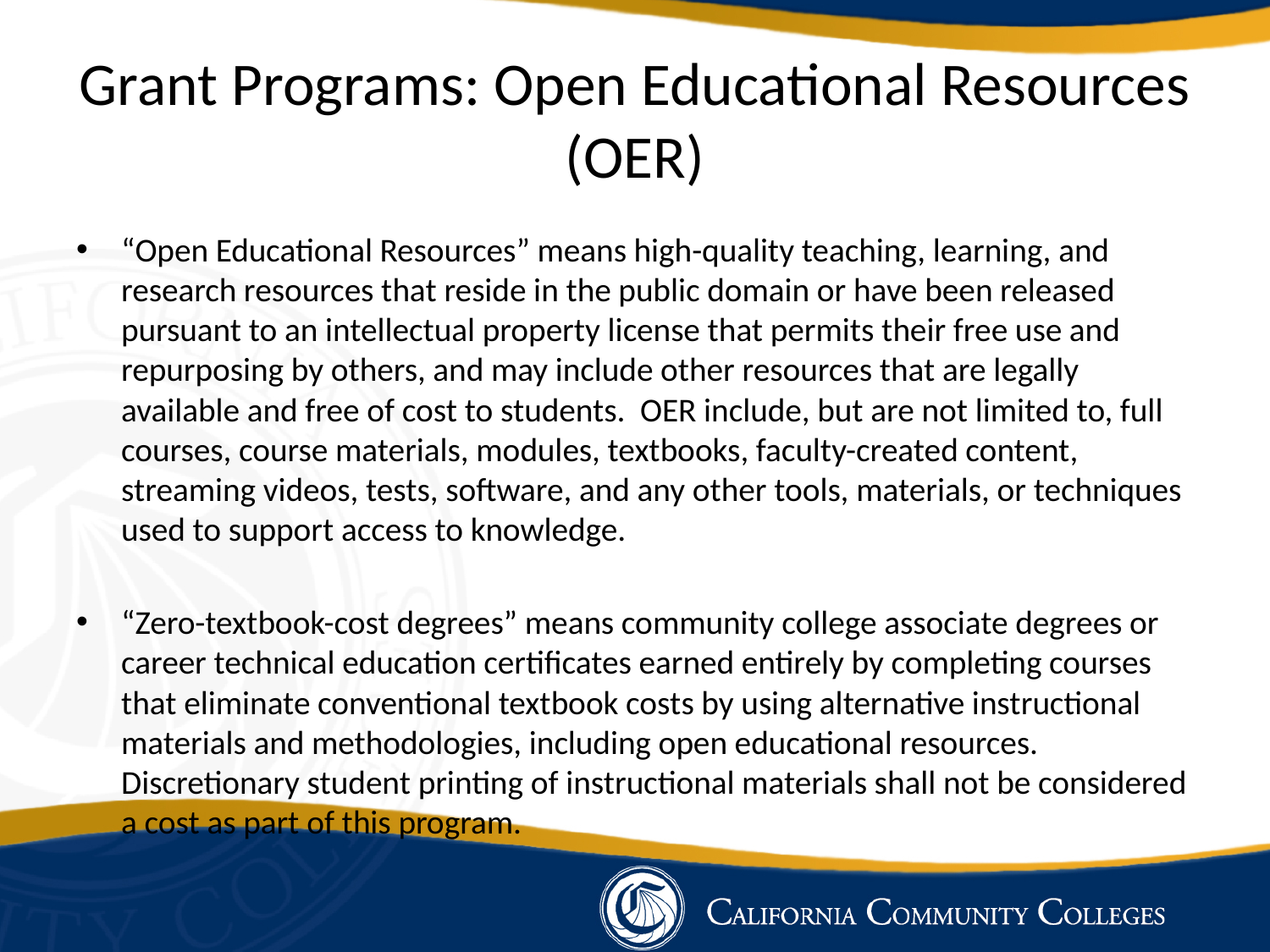

# Grant Programs: Open Educational Resources (OER)
“Open Educational Resources” means high-quality teaching, learning, and research resources that reside in the public domain or have been released pursuant to an intellectual property license that permits their free use and repurposing by others, and may include other resources that are legally available and free of cost to students.  OER include, but are not limited to, full courses, course materials, modules, textbooks, faculty-created content, streaming videos, tests, software, and any other tools, materials, or techniques used to support access to knowledge.

“Zero-textbook-cost degrees” means community college associate degrees or career technical education certificates earned entirely by completing courses that eliminate conventional textbook costs by using alternative instructional materials and methodologies, including open educational resources.  Discretionary student printing of instructional materials shall not be considered a cost as part of this program.